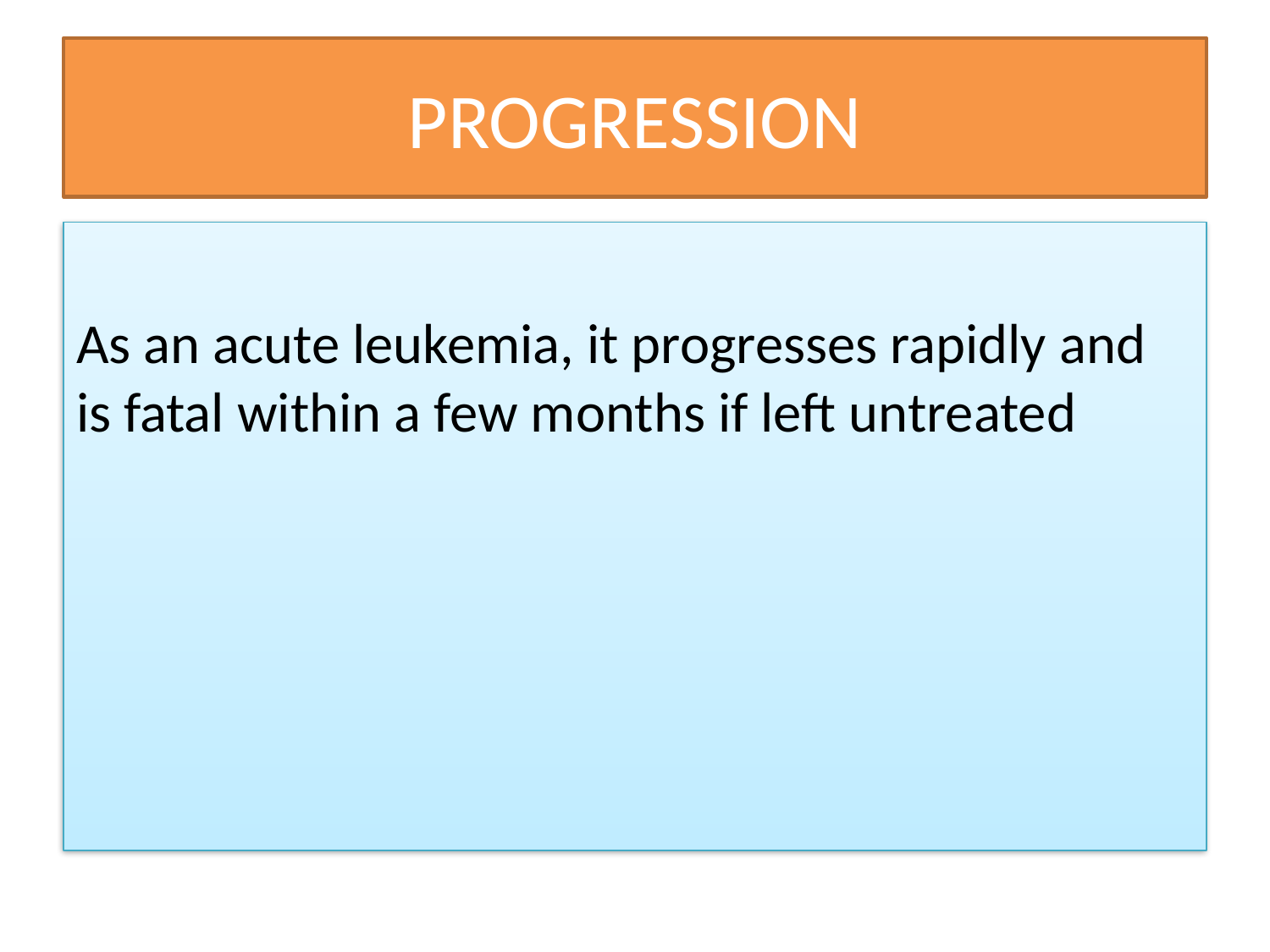

# PROGRESSION

As an acute leukemia, it progresses rapidly and is fatal within a few months if left untreated